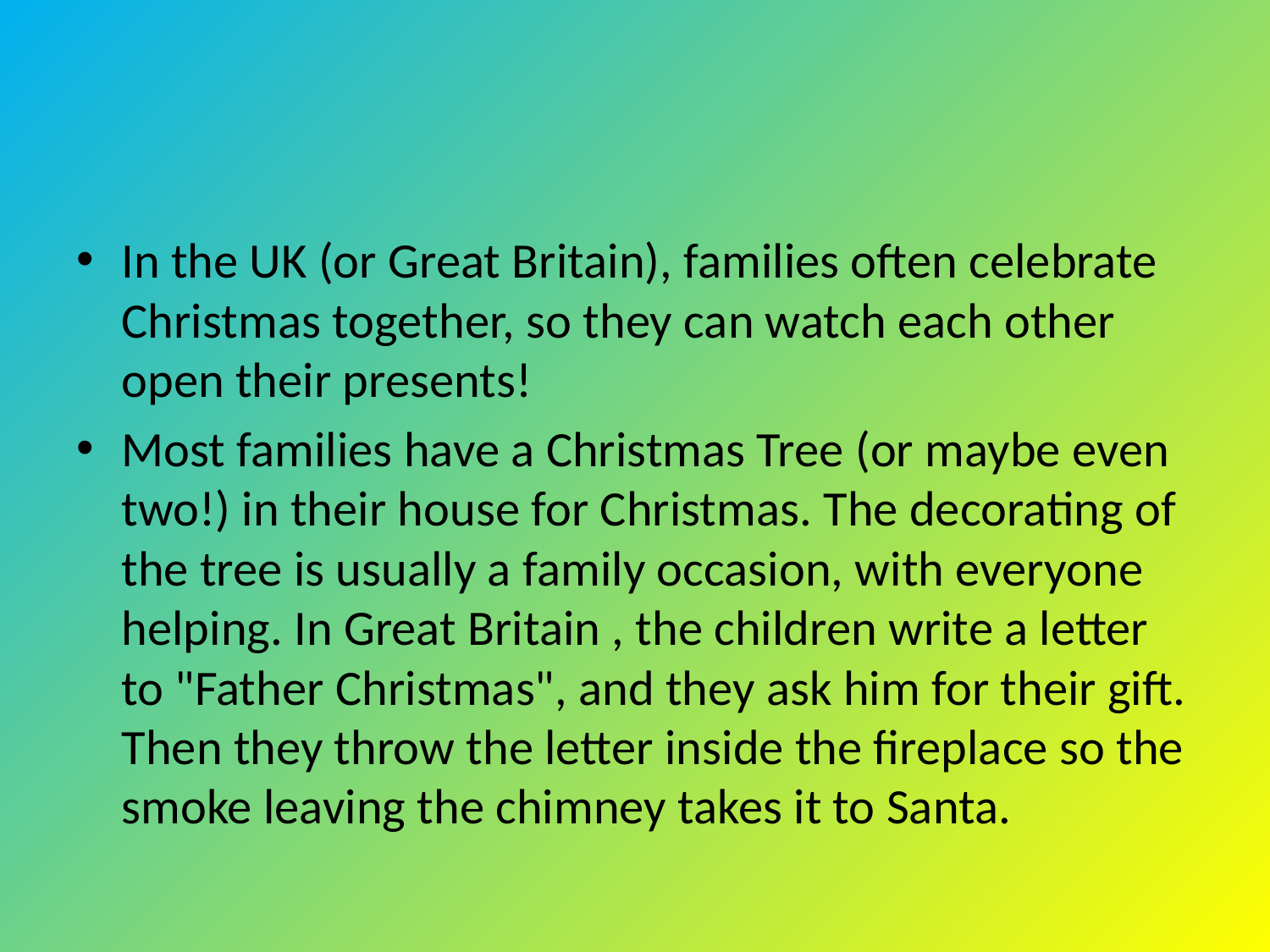

In the UK (or Great Britain), families often celebrate Christmas together, so they can watch each other open their presents!
Most families have a Christmas Tree (or maybe even two!) in their house for Christmas. The decorating of the tree is usually a family occasion, with everyone helping. In Great Britain , the children write a letter to "Father Christmas", and they ask him for their gift. Then they throw the letter inside the fireplace so the smoke leaving the chimney takes it to Santa.